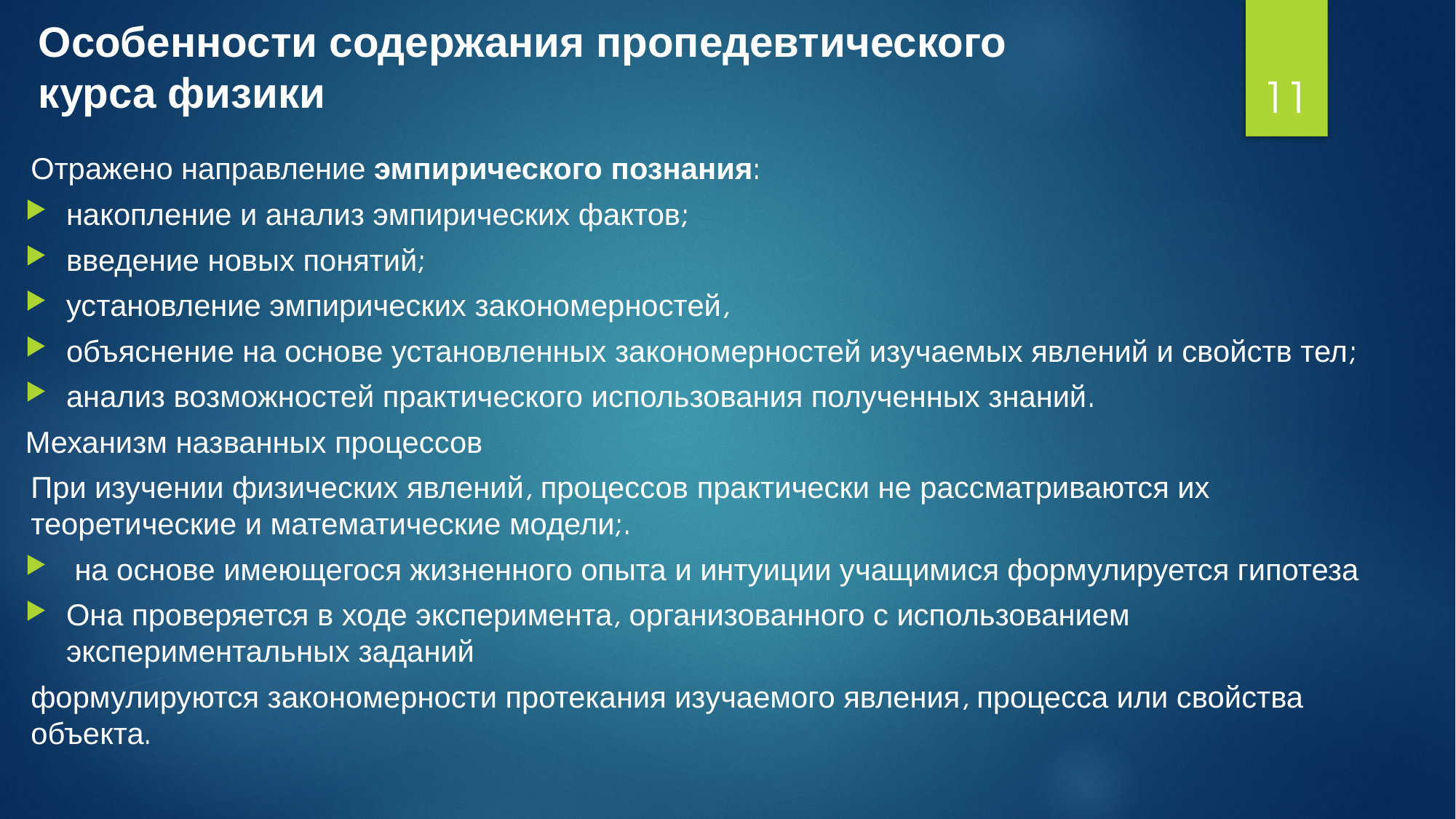

# Особенности содержания пропедевтического курса физики
11
Отражено направление эмпирического познания:
накопление и анализ эмпирических фактов;
введение новых понятий;
установление эмпирических закономерностей,
объяснение на основе установленных закономерностей изучаемых явлений и свойств тел;
анализ возможностей практического использования полученных знаний.
Механизм названных процессов
При изучении физических явлений, процессов практически не рассматриваются их теоретические и математические модели;.
 на основе имеющегося жизненного опыта и интуиции учащимися формулируется гипотеза
Она проверяется в ходе эксперимента, организованного с использованием экспериментальных заданий
формулируются закономерности протекания изучаемого явления, процесса или свойства объекта.